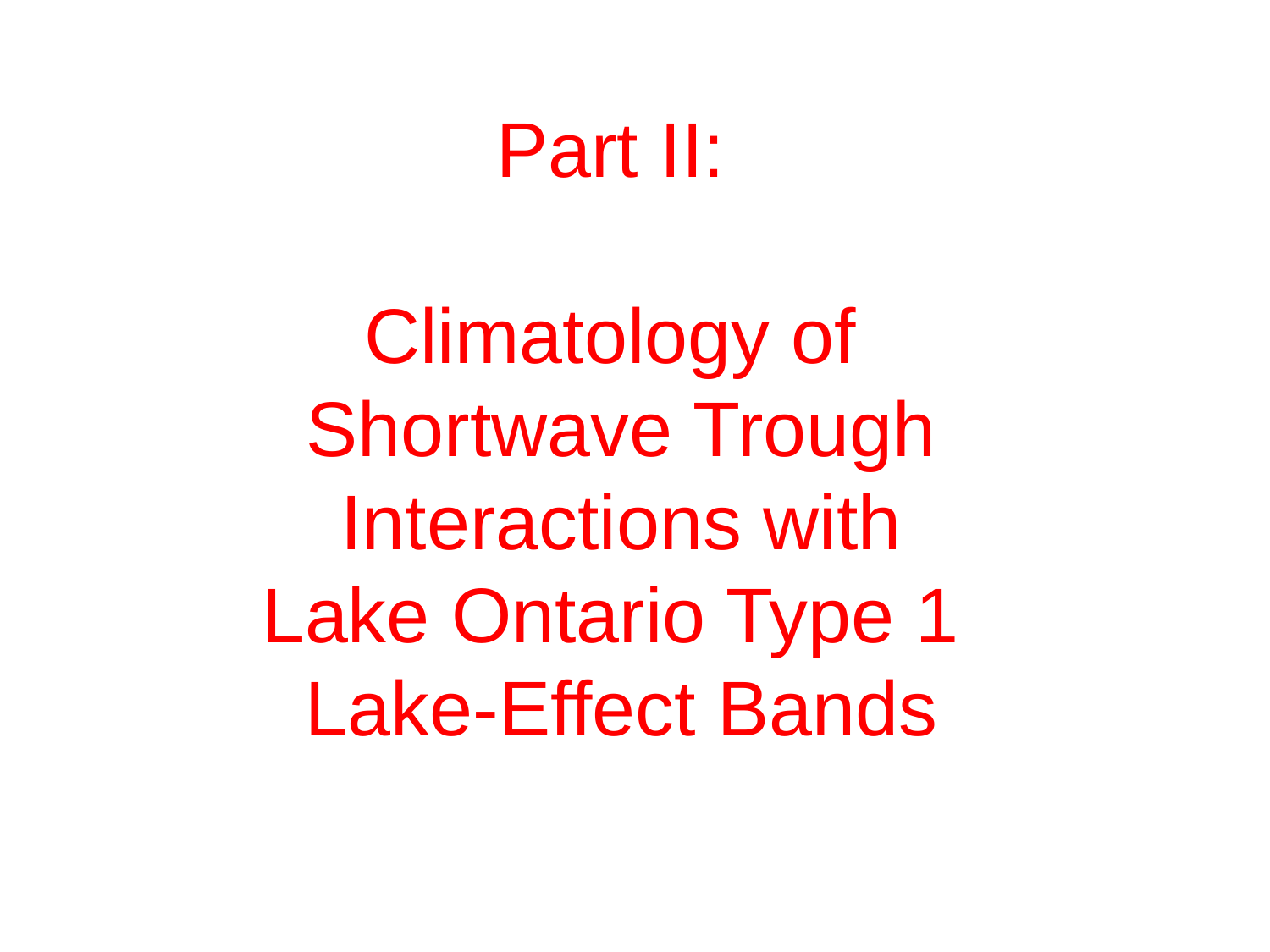

# Part II: Climatology of Shortwave Trough Interactions with Lake Ontario Type 1 Lake-Effect Bands